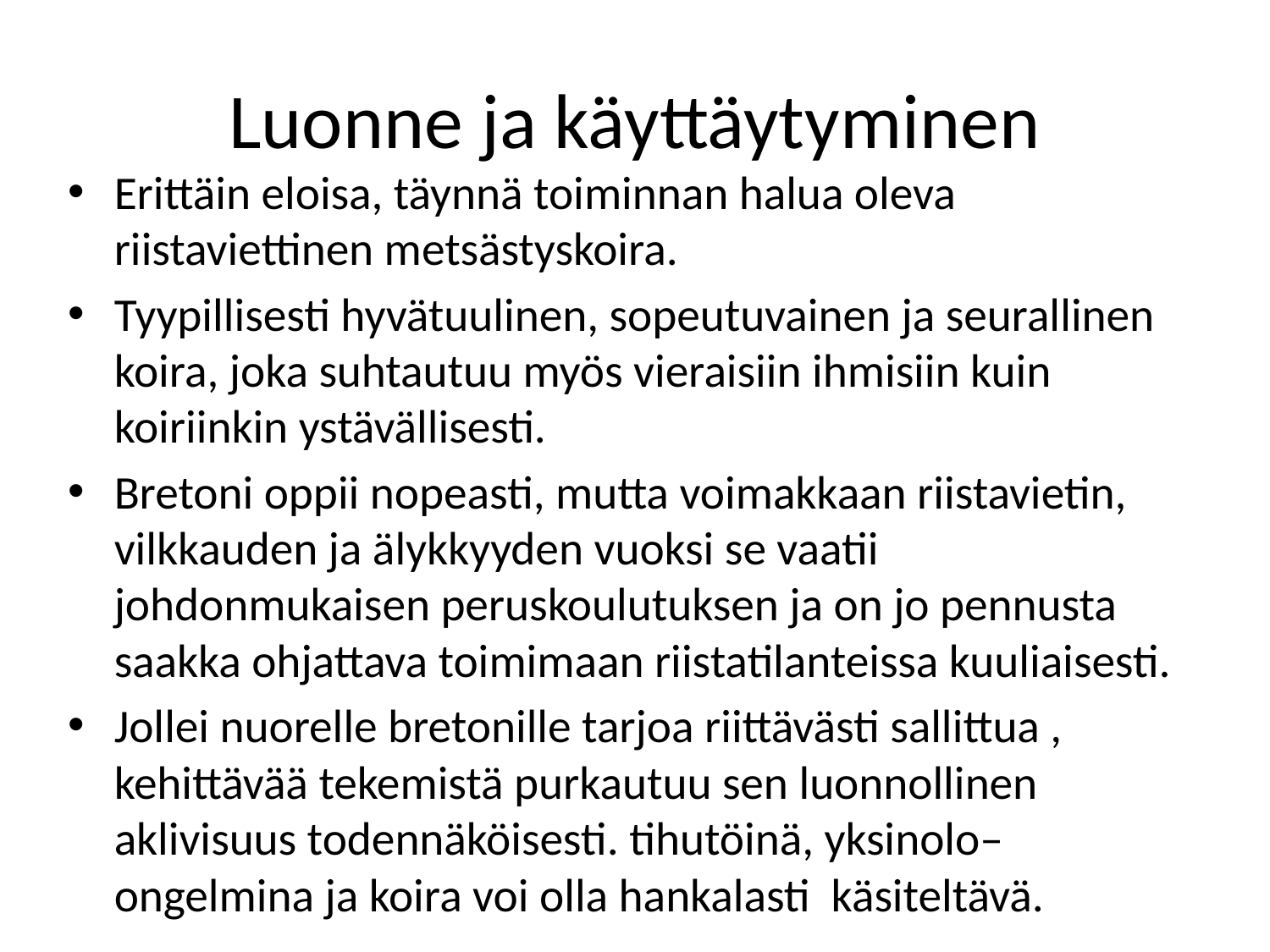

# Luonne ja käyttäytyminen
Erittäin eloisa, täynnä toiminnan halua oleva riistaviettinen metsästyskoira.
Tyypillisesti hyvätuulinen, sopeutuvainen ja seurallinen koira, joka suhtautuu myös vieraisiin ihmisiin kuin koiriinkin ystävällisesti.
Bretoni oppii nopeasti, mutta voimakkaan riistavietin, vilkkauden ja älykkyyden vuoksi se vaatii johdonmukaisen peruskoulutuksen ja on jo pennusta saakka ohjattava toimimaan riistatilanteissa kuuliaisesti.
Jollei nuorelle bretonille tarjoa riittävästi sallittua , kehittävää tekemistä purkautuu sen luonnollinen aklivisuus todennäköisesti. tihutöinä, yksinolo–ongelmina ja koira voi olla hankalasti  käsiteltävä.